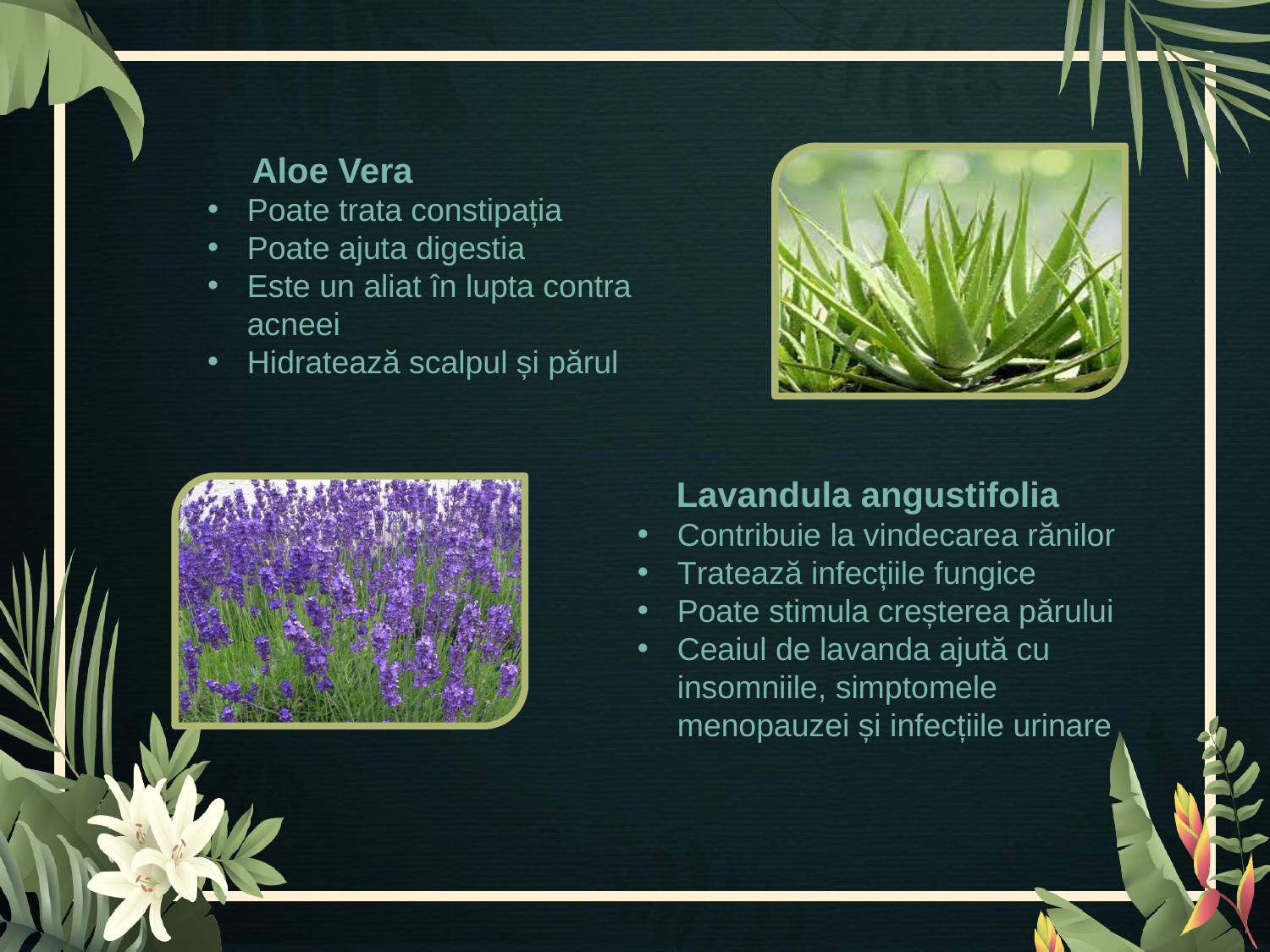

Aloe Vera
Poate trata constipația
Poate ajuta digestia
Este un aliat în lupta contra acneei
Hidratează scalpul și părul

    Lavandula angustifolia
Contribuie la vindecarea rănilor
Tratează infecțiile fungice
Poate stimula creșterea părului
Ceaiul de lavanda ajută cu insomniile, simptomele menopauzei și infecțiile urinare